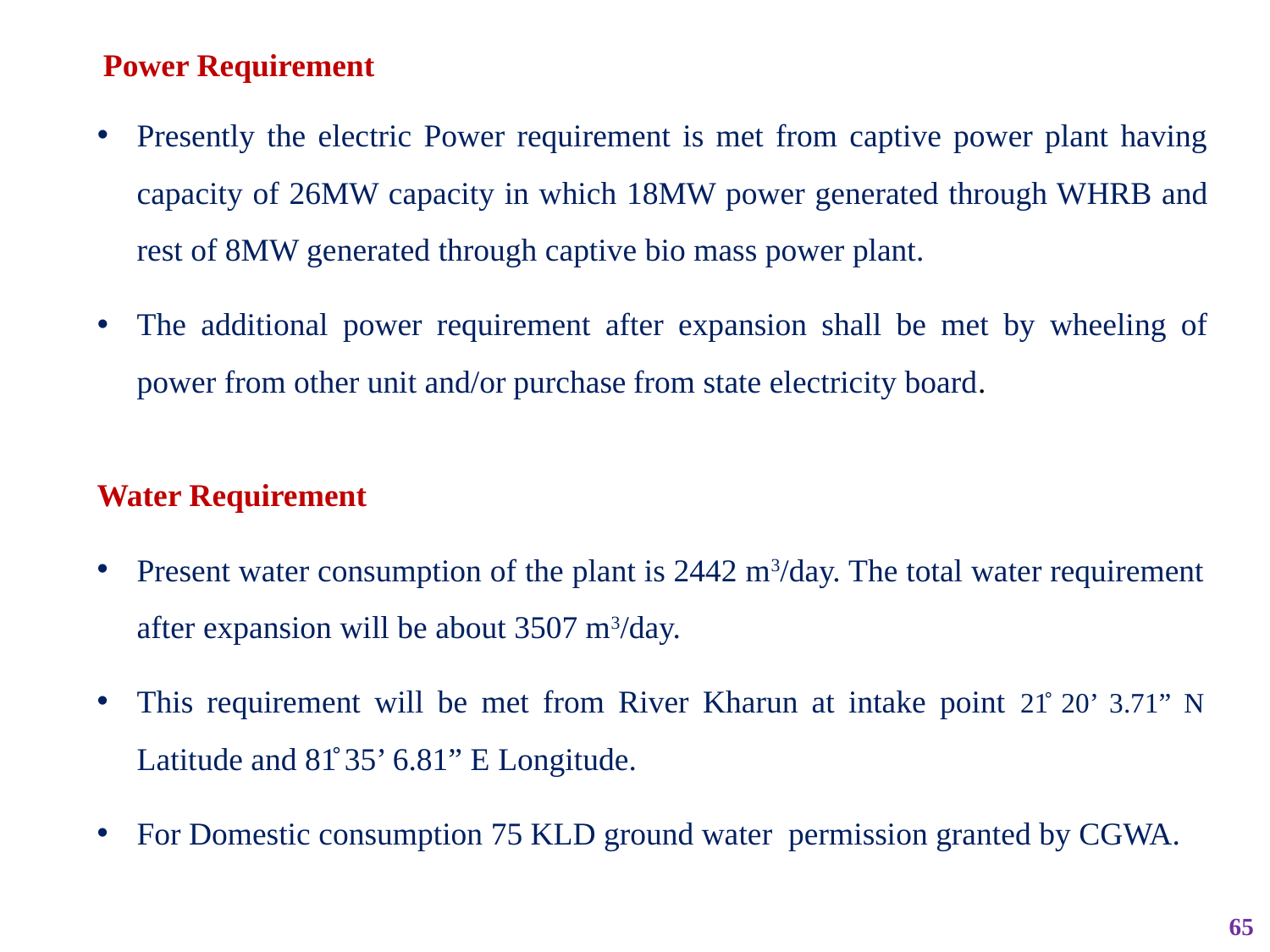

Power Requirement
Presently the electric Power requirement is met from captive power plant having capacity of 26MW capacity in which 18MW power generated through WHRB and rest of 8MW generated through captive bio mass power plant.
The additional power requirement after expansion shall be met by wheeling of power from other unit and/or purchase from state electricity board.
Water Requirement
Present water consumption of the plant is 2442 m3/day. The total water requirement after expansion will be about 3507 m3/day.
This requirement will be met from River Kharun at intake point 21̊ 20’ 3.71” N Latitude and 81̊ 35’ 6.81” E Longitude.
For Domestic consumption 75 KLD ground water  permission granted by CGWA.